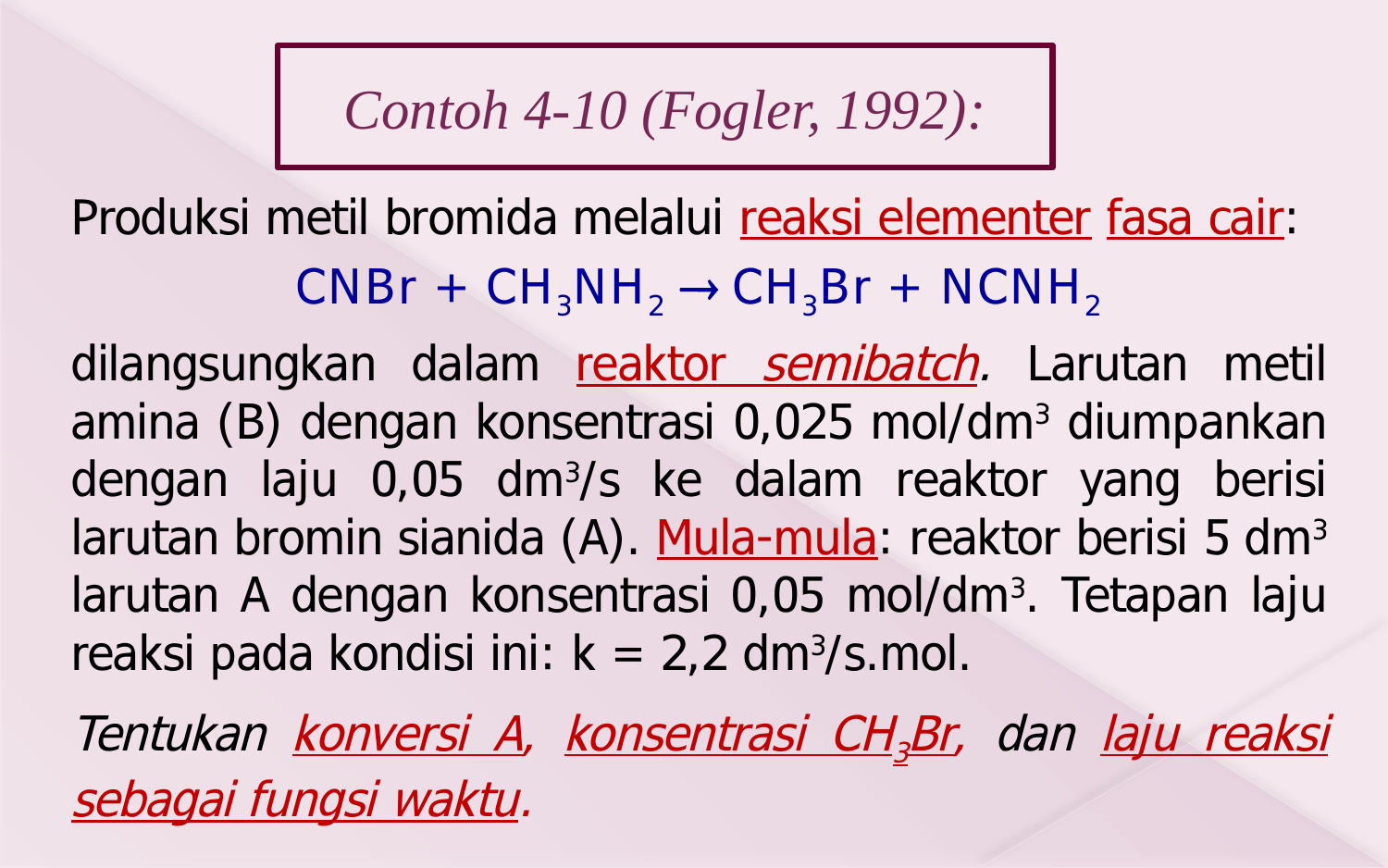

# Contoh 4-10 (Fogler, 1992):
Produksi metil bromida melalui reaksi elementer fasa cair:
CNBr + CH3NH2 → CH3Br + NCNH2
dilangsungkan dalam reaktor semibatch. Larutan metil amina (B) dengan konsentrasi 0,025 mol/dm3 diumpankan dengan laju 0,05 dm3/s ke dalam reaktor yang berisi larutan bromin sianida (A). Mula-mula: reaktor berisi 5 dm3 larutan A dengan konsentrasi 0,05 mol/dm3. Tetapan laju reaksi pada kondisi ini: k = 2,2 dm3/s.mol.
Tentukan konversi A, konsentrasi CH3Br, dan laju reaksi sebagai fungsi waktu.